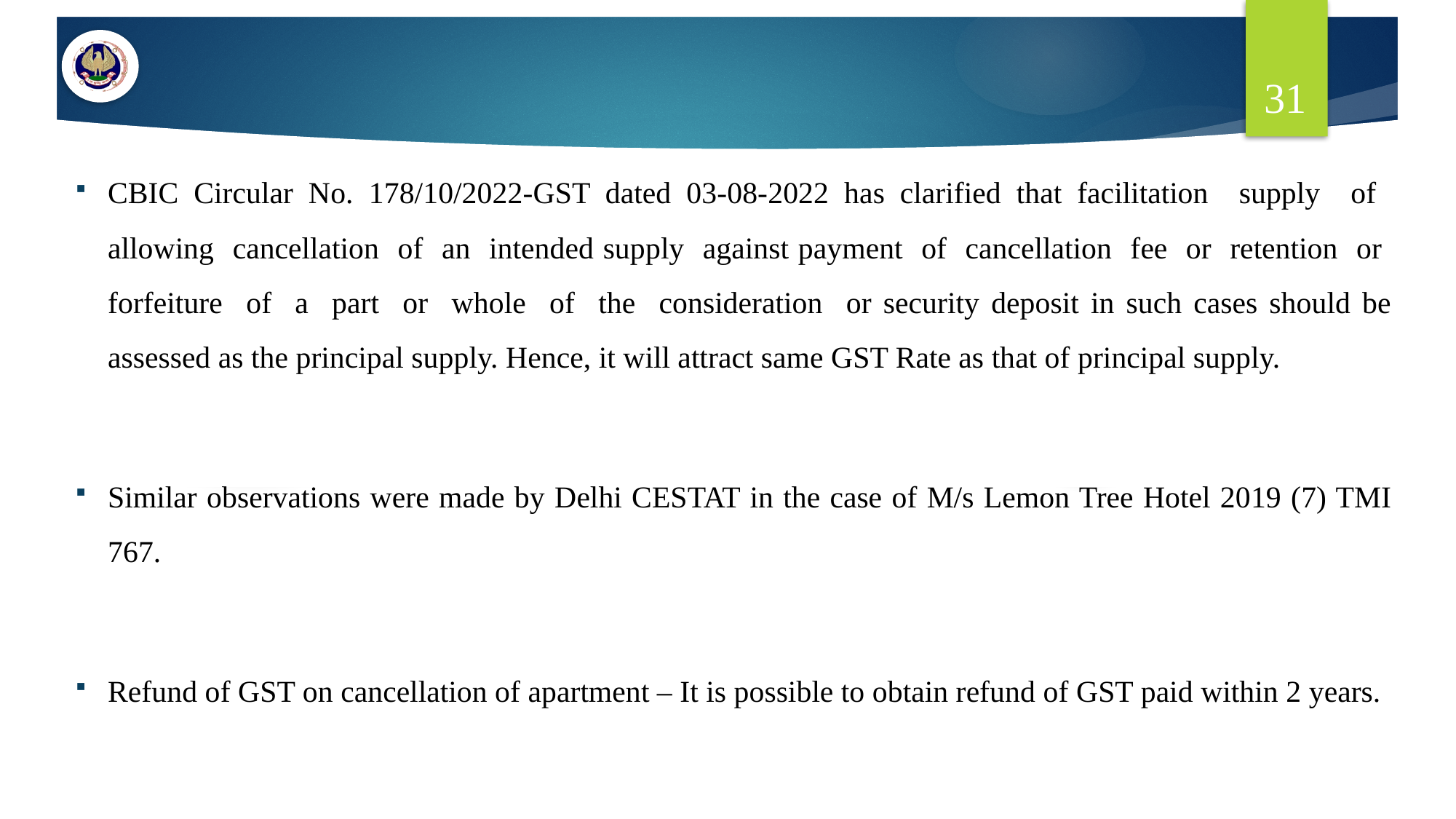

31
CBIC Circular No. 178/10/2022-GST dated 03-08-2022 has clarified that facilitation  supply  of  allowing  cancellation  of  an  intended supply  against payment  of  cancellation  fee  or  retention  or  forfeiture  of  a  part  or  whole  of  the  consideration  or security deposit in such cases should be assessed as the principal supply. Hence, it will attract same GST Rate as that of principal supply.

Similar observations were made by Delhi CESTAT in the case of M/s Lemon Tree Hotel 2019 (7) TMI 767.

Refund of GST on cancellation of apartment – It is possible to obtain refund of GST paid within 2 years.

31